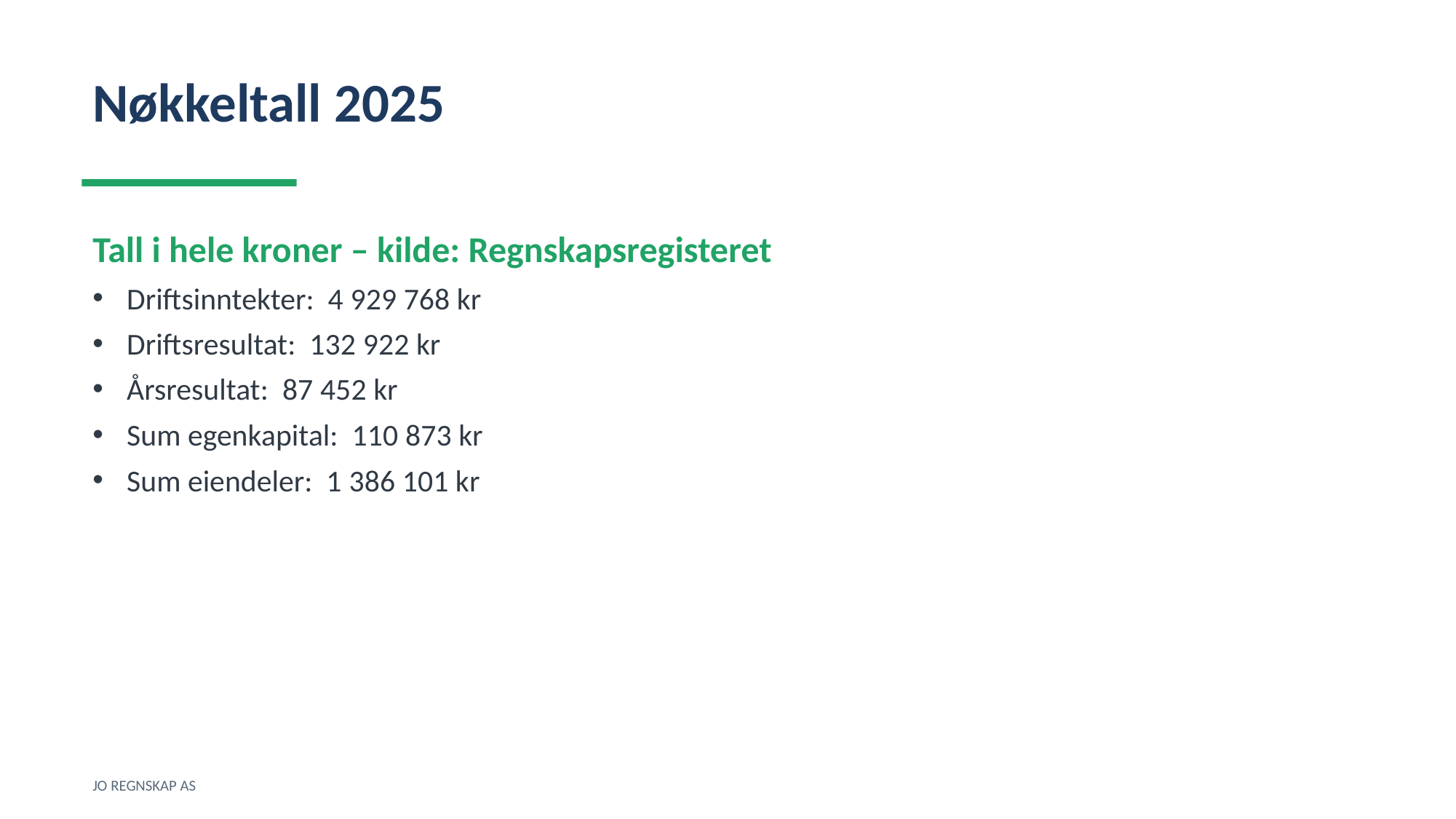

Nøkkeltall 2025

Tall i hele kroner – kilde: Regnskapsregisteret
Driftsinntekter:  4 929 768 kr
Driftsresultat:  132 922 kr
Årsresultat:  87 452 kr
Sum egenkapital:  110 873 kr
Sum eiendeler:  1 386 101 kr
JO REGNSKAP AS